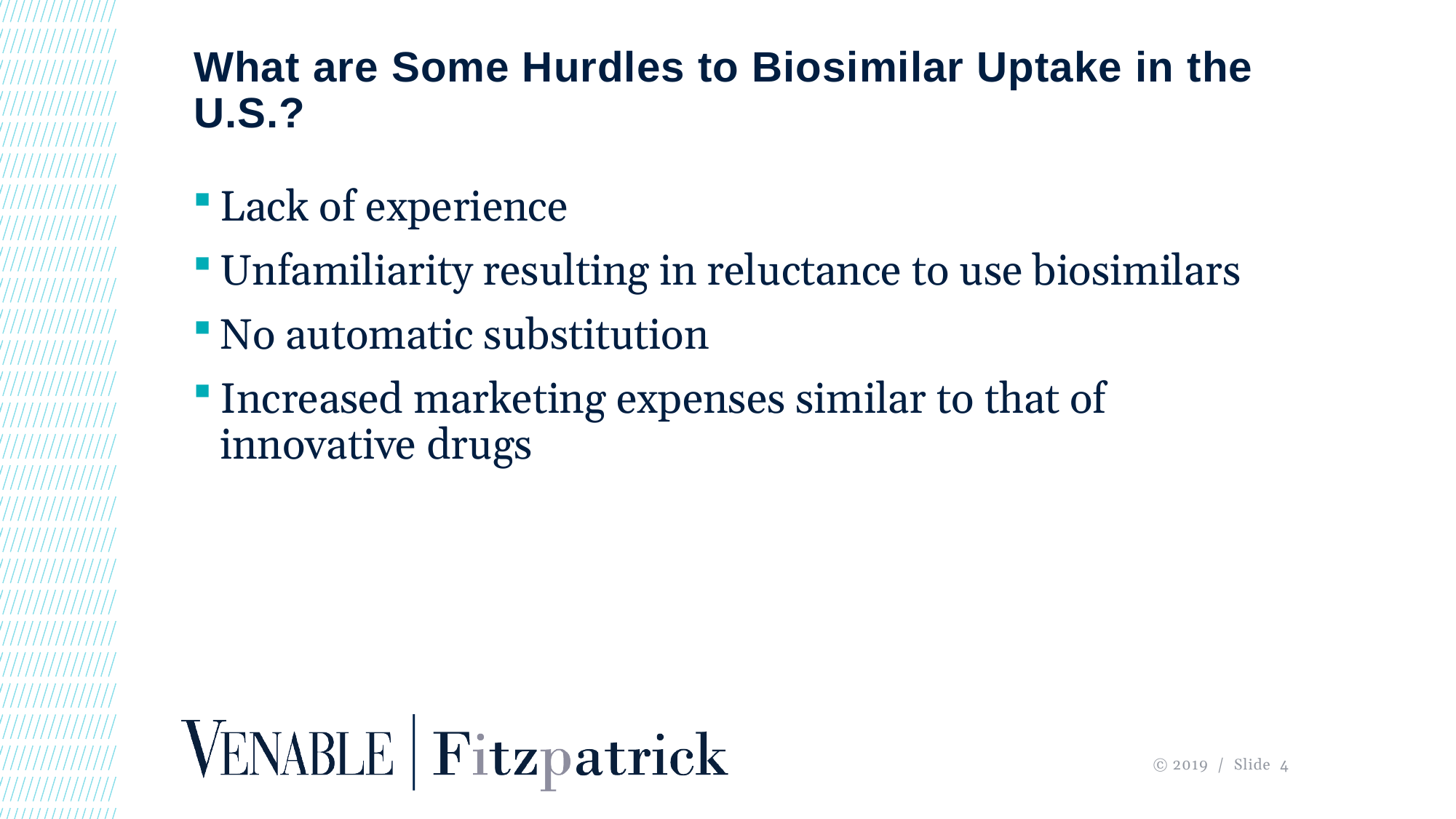

# What are Some Hurdles to Biosimilar Uptake in the U.S.?
Lack of experience
Unfamiliarity resulting in reluctance to use biosimilars
No automatic substitution
Increased marketing expenses similar to that of innovative drugs

  © 2019  /  Slide  4